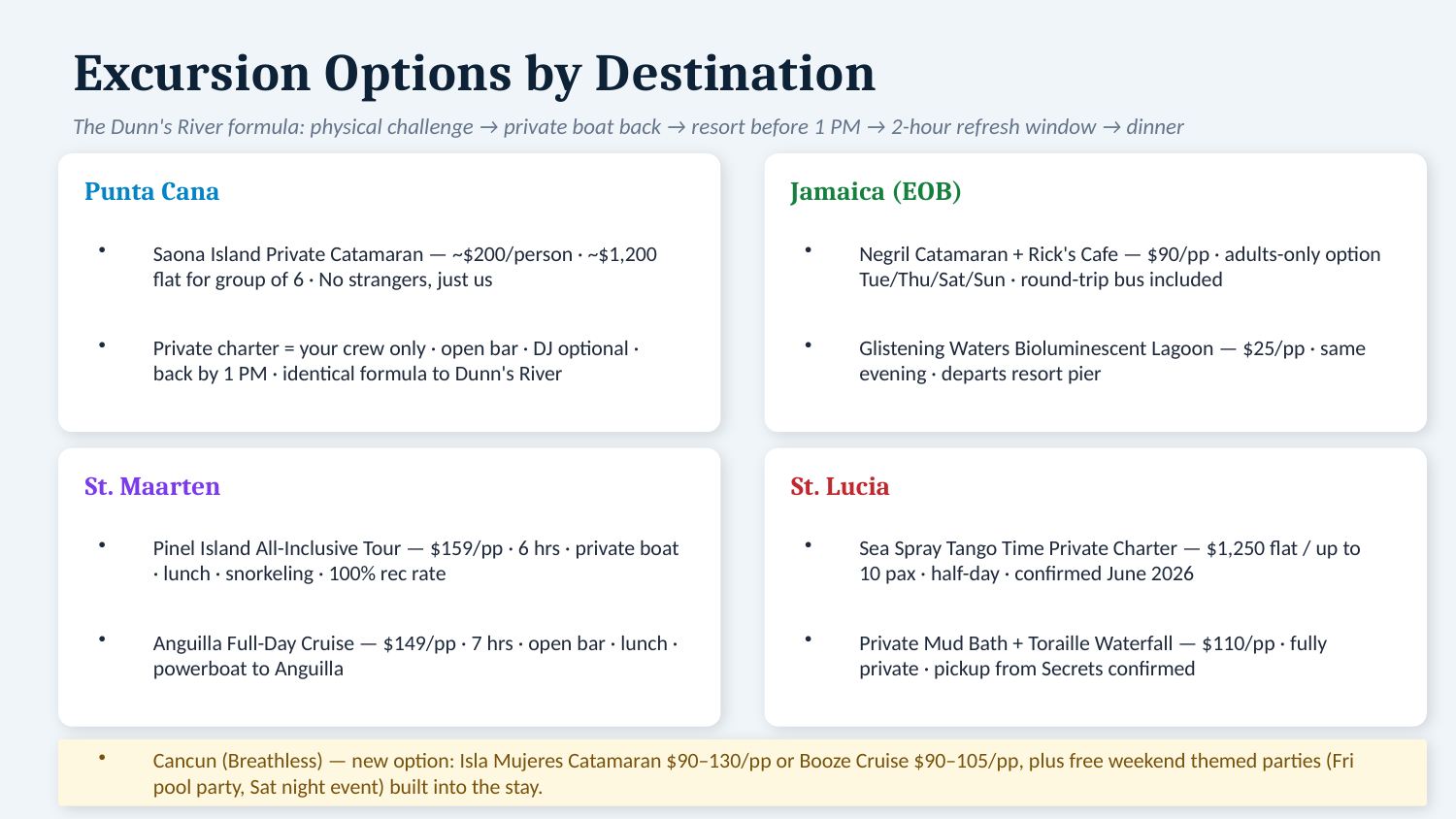

Excursion Options by Destination
The Dunn's River formula: physical challenge → private boat back → resort before 1 PM → 2-hour refresh window → dinner

Punta Cana
Jamaica (EOB)
Saona Island Private Catamaran — ~$200/person · ~$1,200 flat for group of 6 · No strangers, just us
Negril Catamaran + Rick's Cafe — $90/pp · adults-only option Tue/Thu/Sat/Sun · round-trip bus included
Private charter = your crew only · open bar · DJ optional · back by 1 PM · identical formula to Dunn's River
Glistening Waters Bioluminescent Lagoon — $25/pp · same evening · departs resort pier

St. Maarten
St. Lucia
Pinel Island All-Inclusive Tour — $159/pp · 6 hrs · private boat · lunch · snorkeling · 100% rec rate
Sea Spray Tango Time Private Charter — $1,250 flat / up to 10 pax · half-day · confirmed June 2026
Anguilla Full-Day Cruise — $149/pp · 7 hrs · open bar · lunch · powerboat to Anguilla
Private Mud Bath + Toraille Waterfall — $110/pp · fully private · pickup from Secrets confirmed

Cancun (Breathless) — new option: Isla Mujeres Catamaran $90–130/pp or Booze Cruise $90–105/pp, plus free weekend themed parties (Fri pool party, Sat night event) built into the stay.